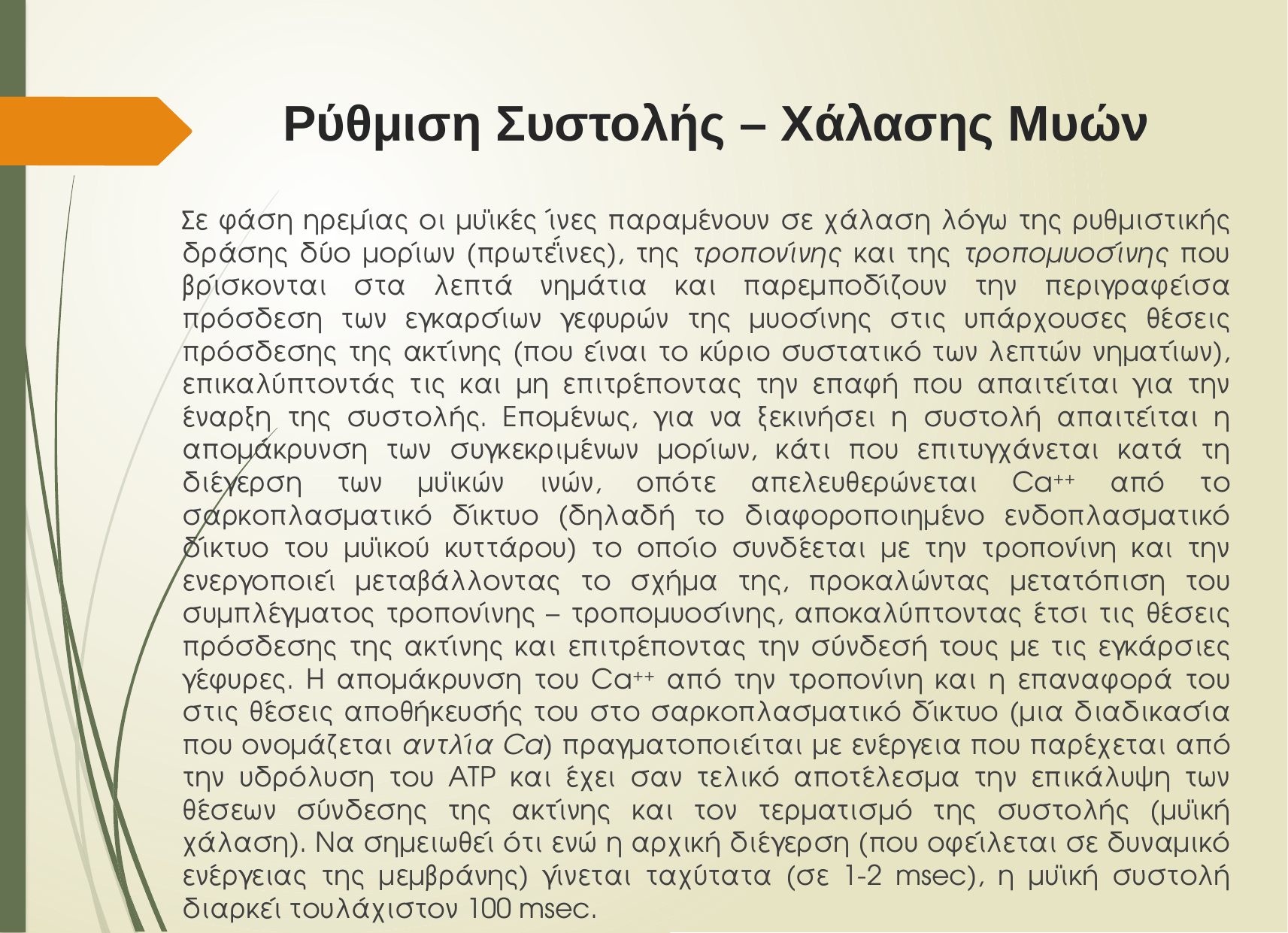

# Ρύθμιση Συστολής – Χάλασης Μυών
Σε φάση ηρεμίας οι μυϊκές ίνες παραμένουν σε χάλαση λόγω της ρυθμιστικής δράσης δύο μορίων (πρωτεΐνες), της τροπονίνης και της τροπομυοσίνης που βρίσκονται στα λεπτά νημάτια και παρεμποδίζουν την περιγραφείσα πρόσδεση των εγκαρσίων γεφυρών της μυοσίνης στις υπάρχουσες θέσεις πρόσδεσης της ακτίνης (που είναι το κύριο συστατικό των λεπτών νηματίων), επικαλύπτοντάς τις και μη επιτρέποντας την επαφή που απαιτείται για την έναρξη της συστολής. Επομένως, για να ξεκινήσει η συστολή απαιτείται η απομάκρυνση των συγκεκριμένων μορίων, κάτι που επιτυγχάνεται κατά τη διέγερση των μυϊκών ινών, οπότε απελευθερώνεται Ca++ από το σαρκοπλασματικό δίκτυο (δηλαδή το διαφοροποιημένο ενδοπλασματικό δίκτυο του μυϊκού κυττάρου) το οποίο συνδέεται με την τροπονίνη και την ενεργοποιεί μεταβάλλοντας το σχήμα της, προκαλώντας μετατόπιση του συμπλέγματος τροπονίνης – τροπομυοσίνης, αποκαλύπτοντας έτσι τις θέσεις πρόσδεσης της ακτίνης και επιτρέποντας την σύνδεσή τους με τις εγκάρσιες γέφυρες. Η απομάκρυνση του Ca++ από την τροπονίνη και η επαναφορά του στις θέσεις αποθήκευσής του στο σαρκοπλασματικό δίκτυο (μια διαδικασία που ονομάζεται αντλία Ca) πραγματοποιείται με ενέργεια που παρέχεται από την υδρόλυση του ΑΤΡ και έχει σαν τελικό αποτέλεσμα την επικάλυψη των θέσεων σύνδεσης της ακτίνης και τον τερματισμό της συστολής (μυϊκή χάλαση). Να σημειωθεί ότι ενώ η αρχική διέγερση (που οφείλεται σε δυναμικό ενέργειας της μεμβράνης) γίνεται ταχύτατα (σε 1-2 msec), η μυϊκή συστολή διαρκεί τουλάχιστον 100 msec.